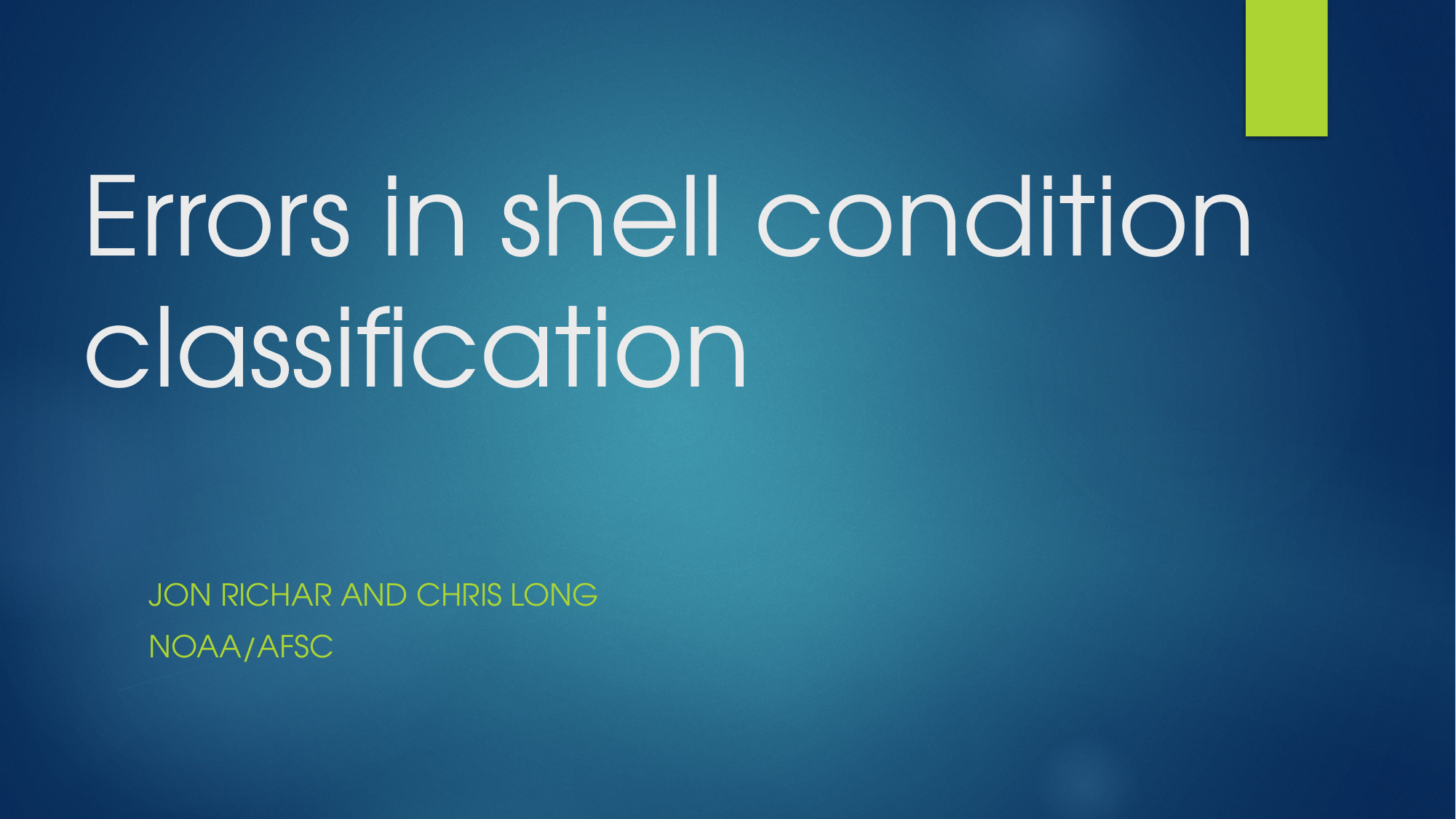

# Errors in shell condition classification
Jon Richar and Chris Long
NOAA/AFSC